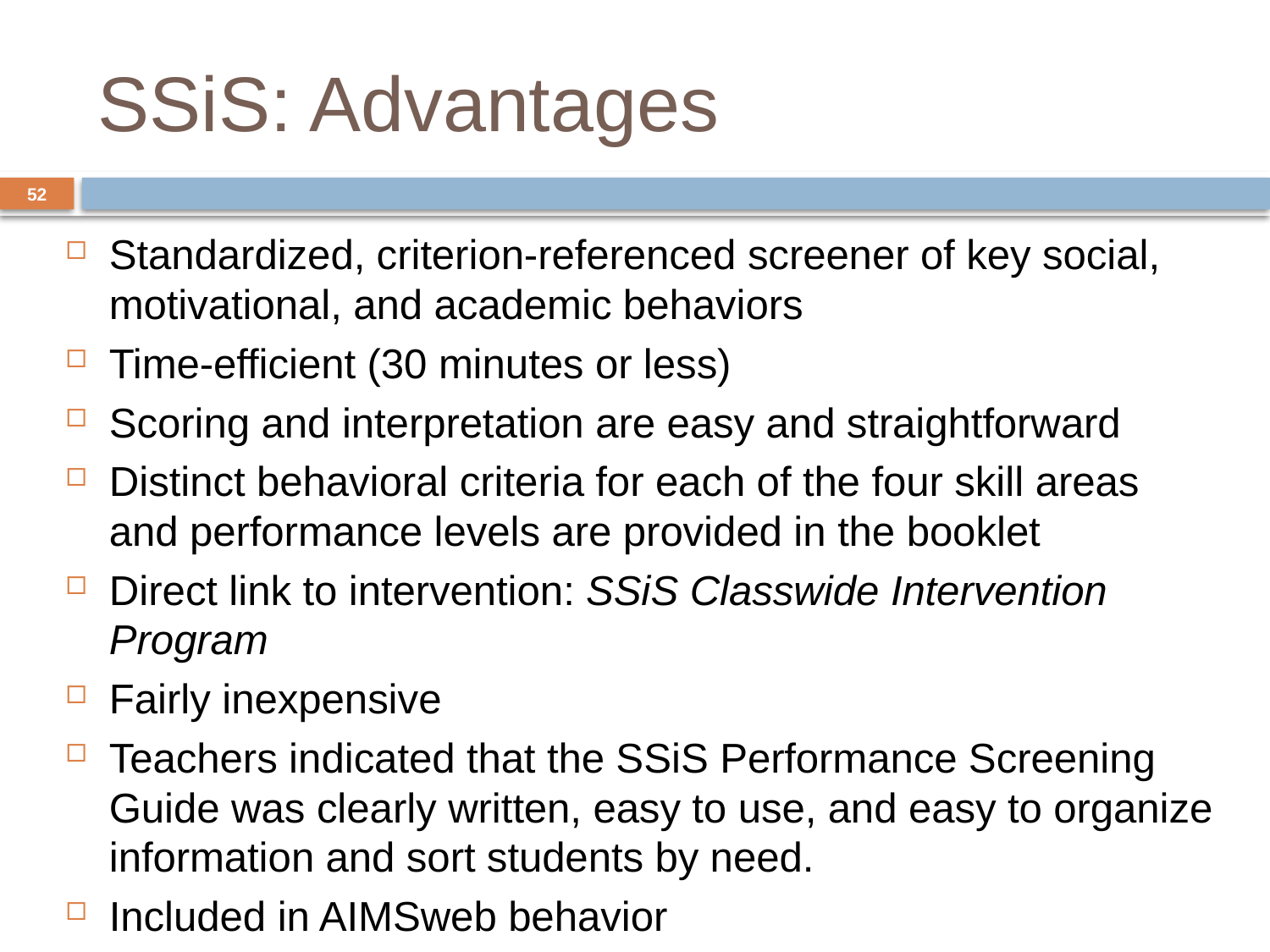

# SSiS: Advantages
52
Standardized, criterion-referenced screener of key social, motivational, and academic behaviors
Time-efficient (30 minutes or less)
Scoring and interpretation are easy and straightforward
Distinct behavioral criteria for each of the four skill areas and performance levels are provided in the booklet
Direct link to intervention: SSiS Classwide Intervention Program
Fairly inexpensive
Teachers indicated that the SSiS Performance Screening Guide was clearly written, easy to use, and easy to organize information and sort students by need.
Included in AIMSweb behavior